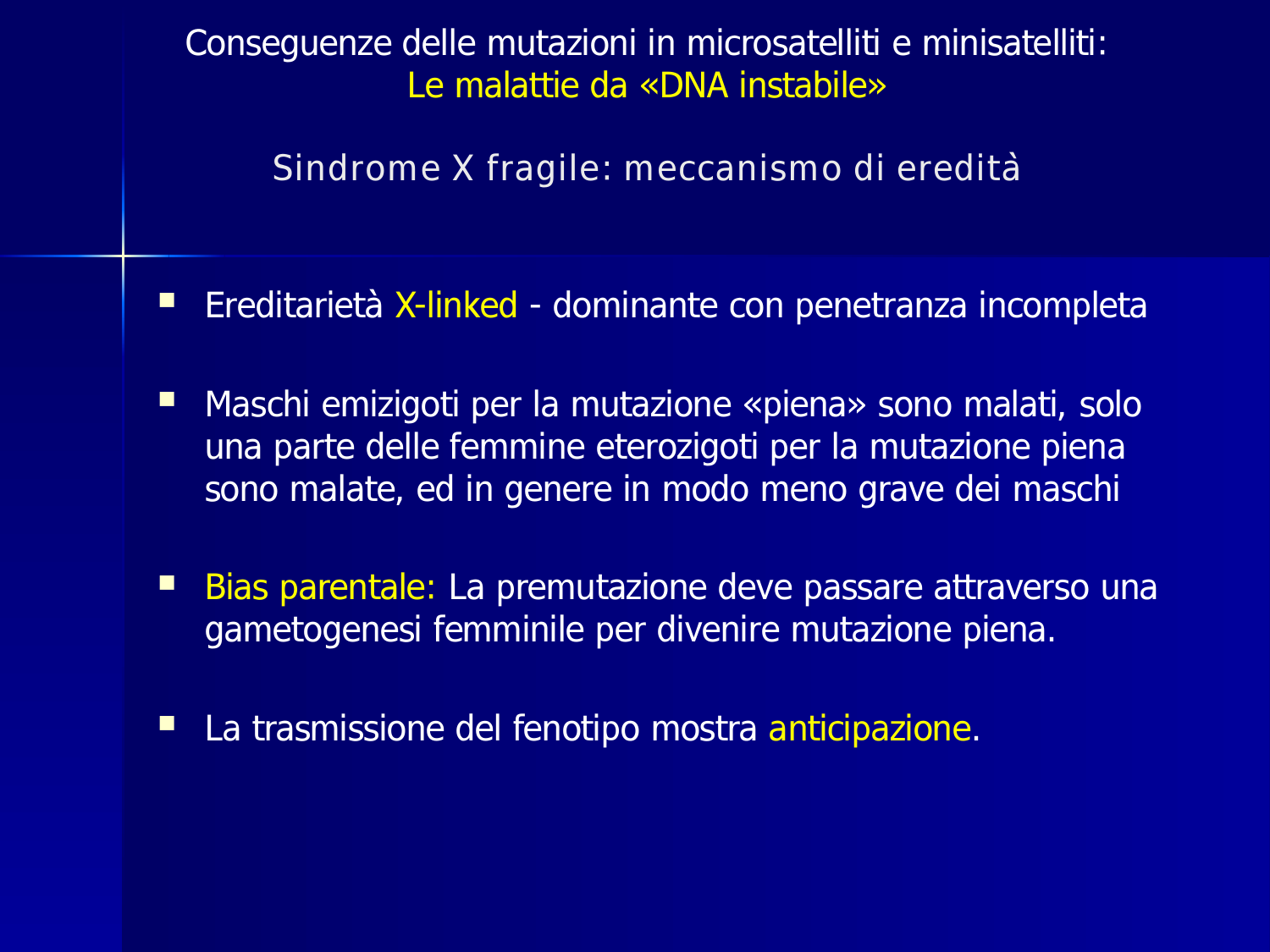

Conseguenze delle mutazioni in microsatelliti e minisatelliti:
Le malattie da «DNA instabile»
# Sindrome X fragile: meccanismo di eredità
Ereditarietà X-linked - dominante con penetranza incompleta

Maschi emizigoti per la mutazione «piena» sono malati, solo una parte delle femmine eterozigoti per la mutazione piena sono malate, ed in genere in modo meno grave dei maschi

Bias parentale: La premutazione deve passare attraverso una gametogenesi femminile per divenire mutazione piena.

La trasmissione del fenotipo mostra anticipazione.